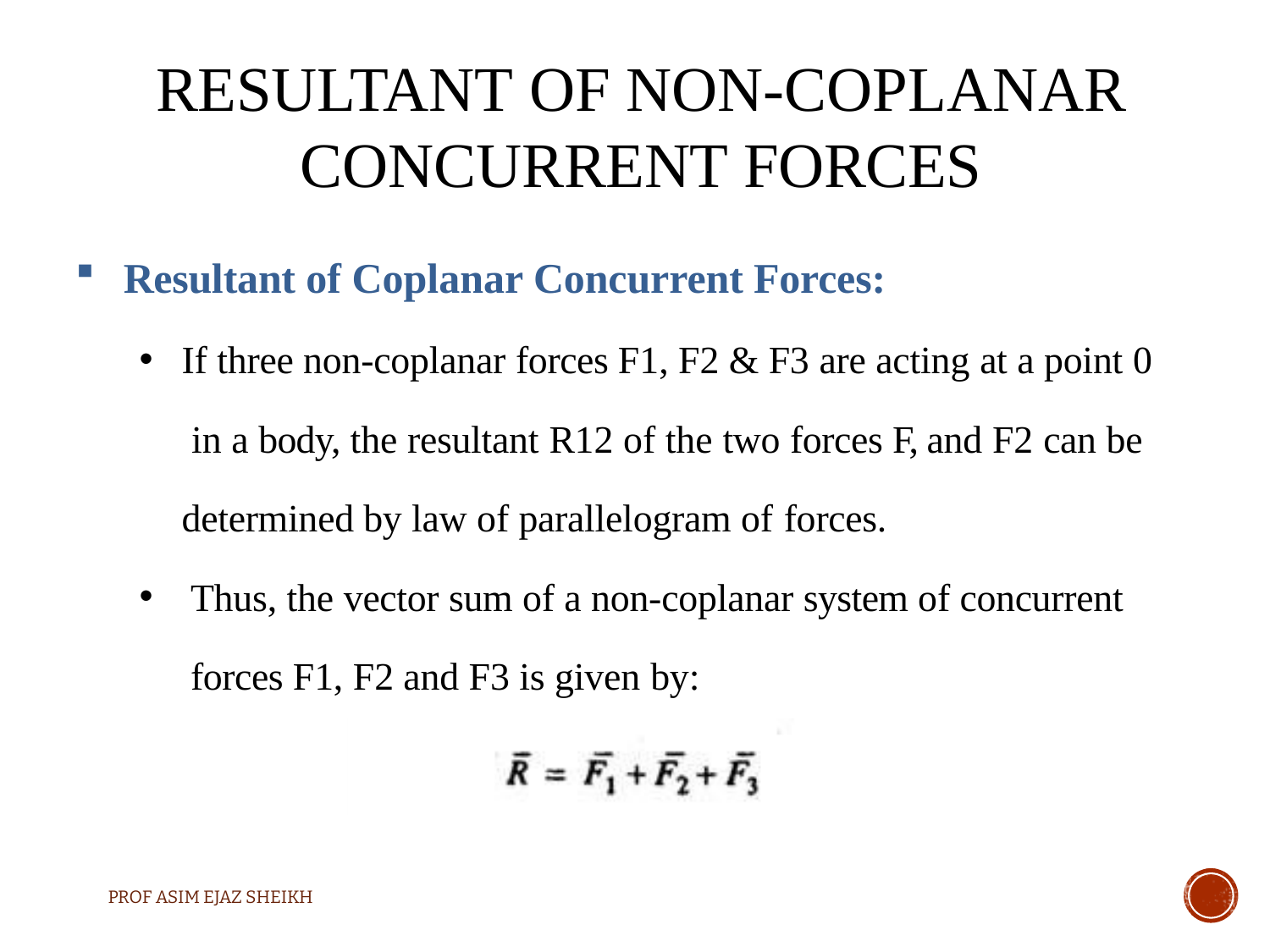

# Resultant of Non-Coplanar Concurrent Forces
Resultant of Coplanar Concurrent Forces:
If three non-coplanar forces F1, F2 & F3 are acting at a point 0  in a body, the resultant R12 of the two forces F, and F2 can be  determined by law of parallelogram of forces.
Thus, the vector sum of a non-coplanar system of concurrent  forces F1, F2 and F3 is given by:

PROF ASIM EJAZ SHEIKH